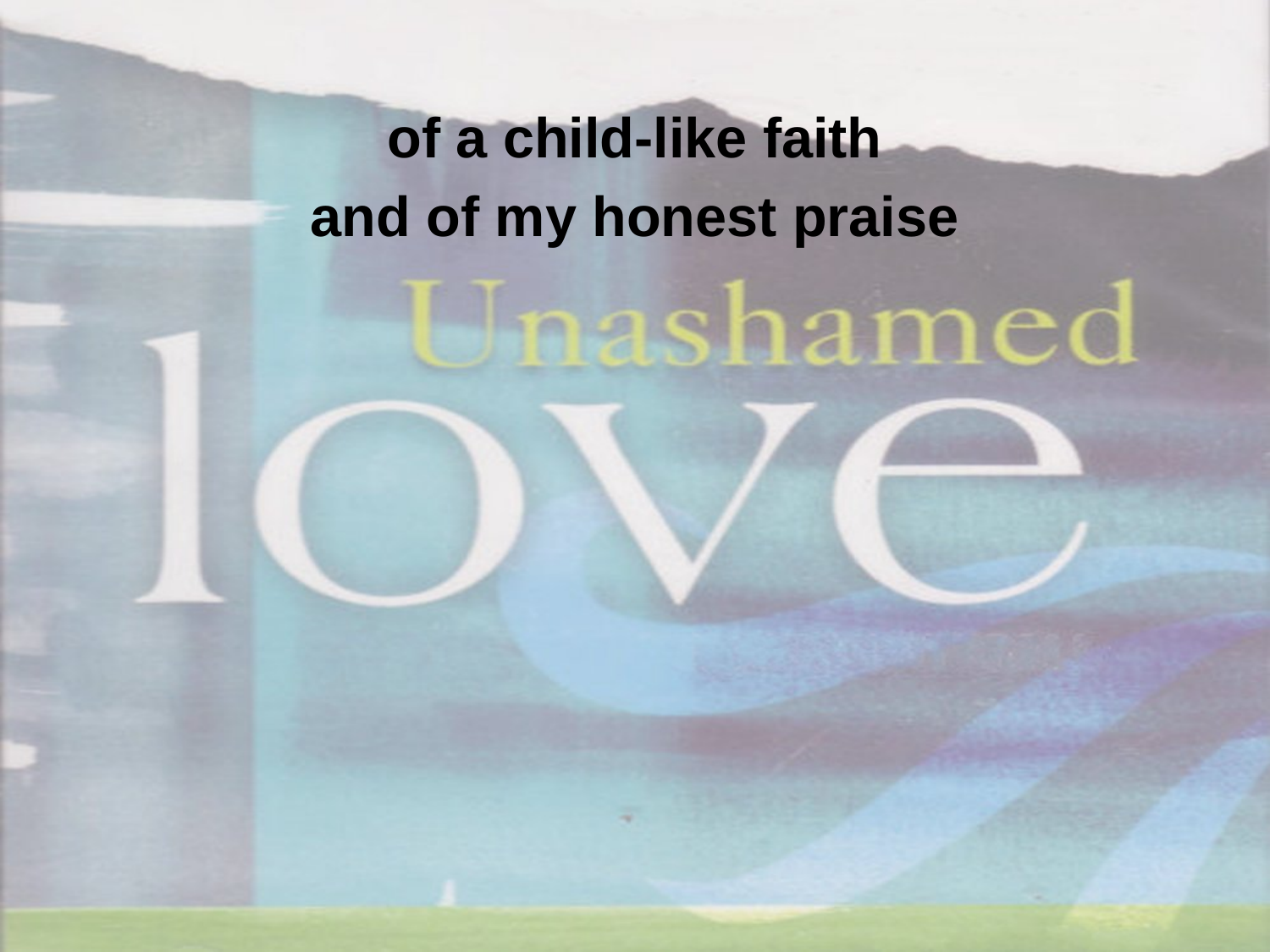

of a child-like faith
and of my honest praise